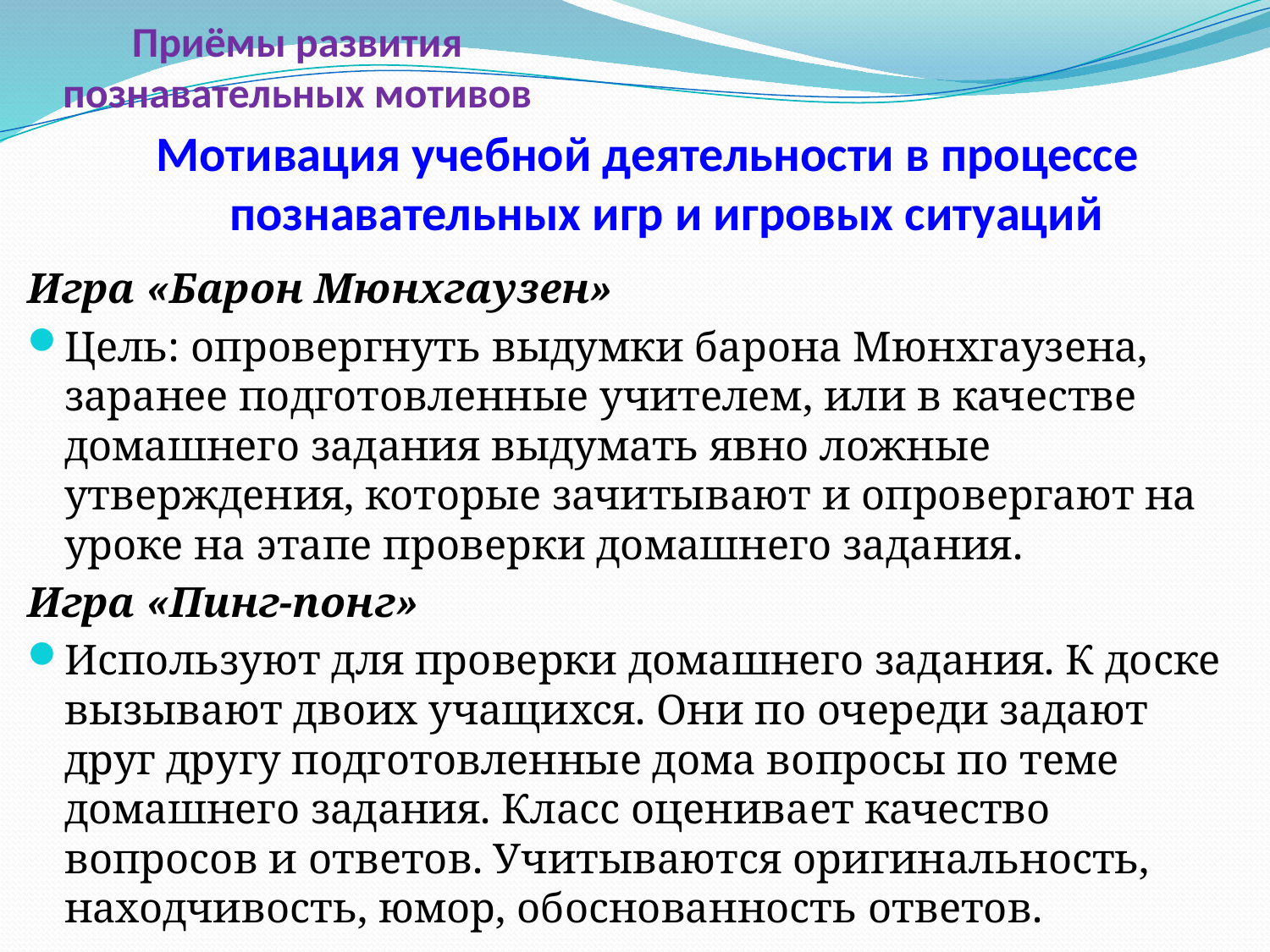

# Приёмы развития познавательных мотивов
Мотивация учебной деятельности в процессе познавательных игр и игровых ситуаций
Игра «Барон Мюнхгаузен»
Цель: опровергнуть выдумки барона Мюнхгаузена, заранее подготовленные учителем, или в качестве домашнего задания выдумать явно ложные утверждения, которые зачитывают и опровергают на уроке на этапе проверки домашнего задания.
Игра «Пинг-понг»
Используют для проверки домашнего задания. К доске вызывают двоих учащихся. Они по очереди задают друг другу подготовленные дома вопросы по теме домашнего задания. Класс оценивает качество вопросов и ответов. Учитываются оригинальность, находчивость, юмор, обоснованность ответов.